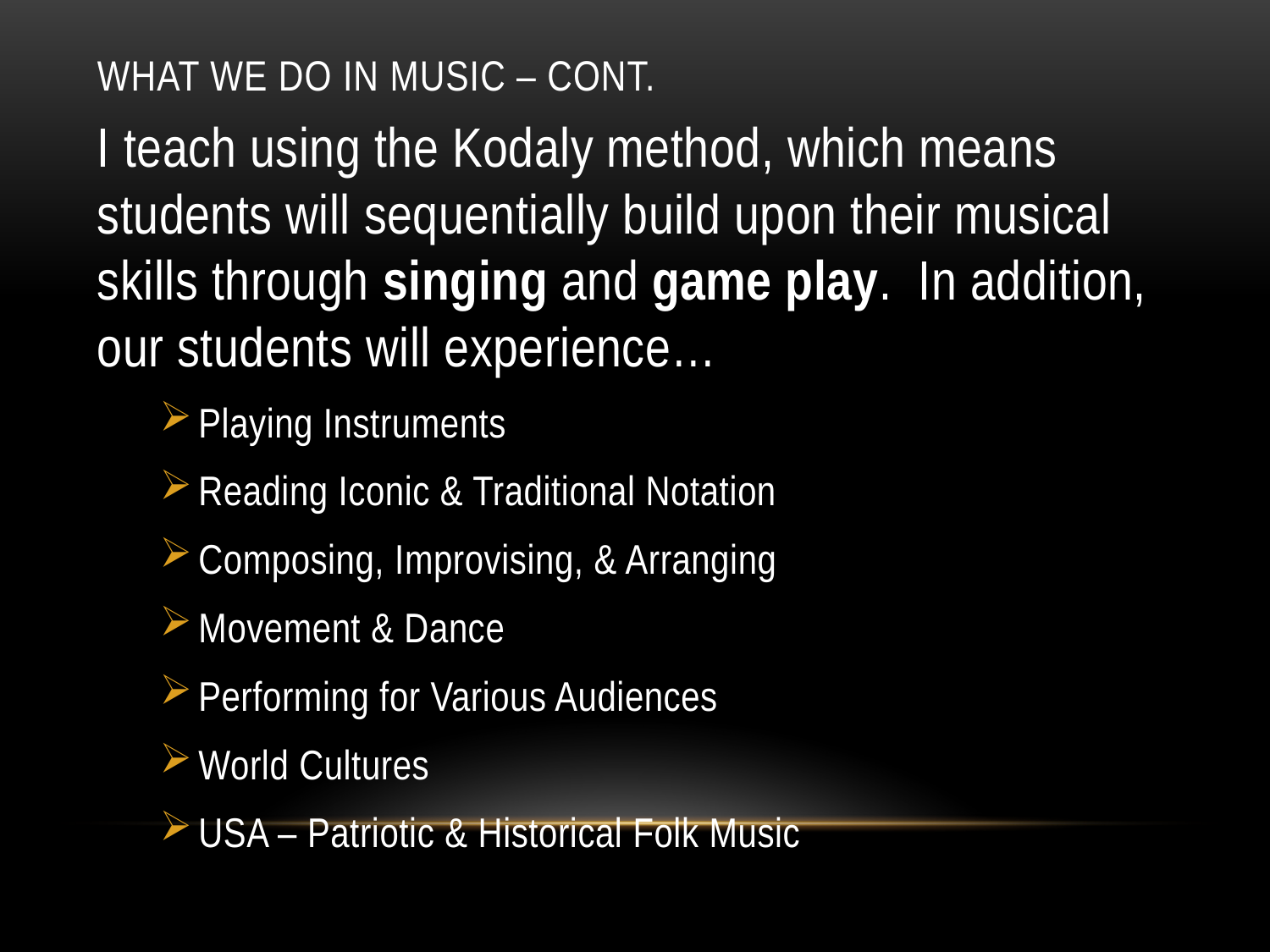

# What We Do in Music – cont.
I teach using the Kodaly method, which means students will sequentially build upon their musical skills through singing and game play.  In addition, our students will experience…
Playing Instruments
Reading Iconic & Traditional Notation
Composing, Improvising, & Arranging
Movement & Dance
Performing for Various Audiences
World Cultures
USA – Patriotic & Historical Folk Music